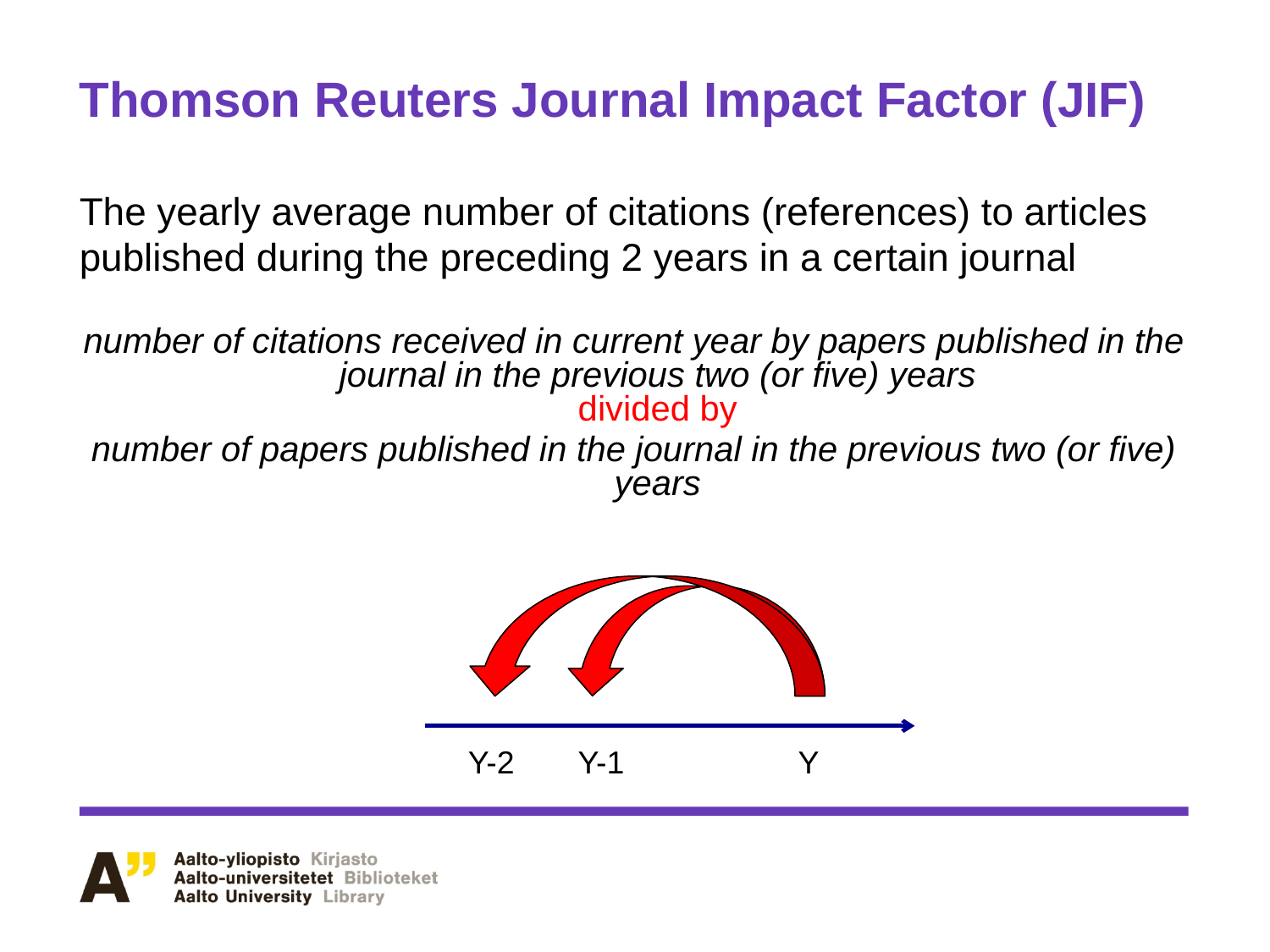

# Thomson Reuters Journal Impact Factor (JIF)
The yearly average number of citations (references) to articles
published during the preceding 2 years in a certain journal

number of citations received in current year by papers published in the journal in the previous two (or five) years
divided by
number of papers published in the journal in the previous two (or five) years

Y-2
Y-1
Y